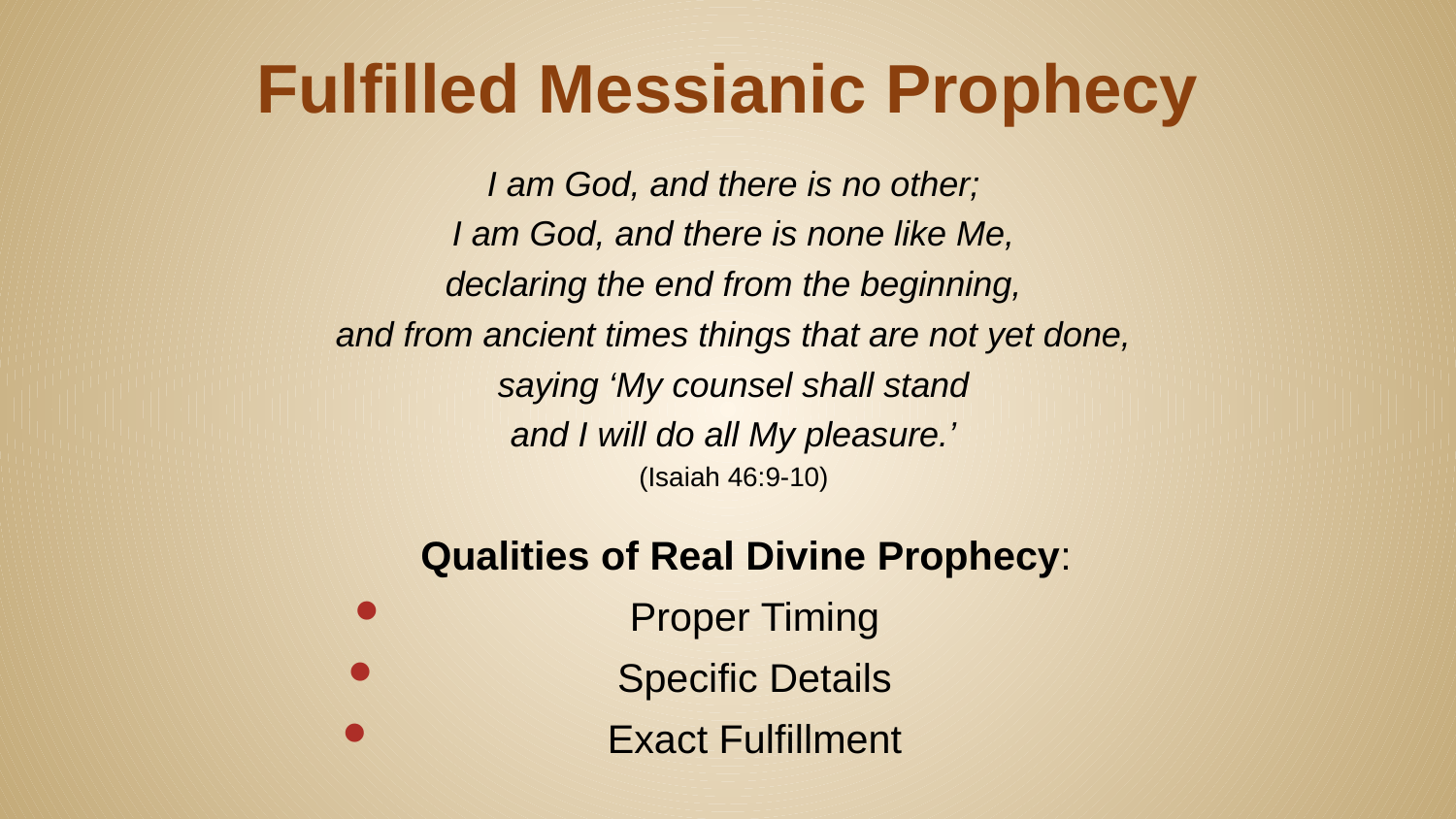

# Fulfilled Messianic Prophecy
I am God, and there is no other;
I am God, and there is none like Me,
declaring the end from the beginning,
and from ancient times things that are not yet done,
saying ‘My counsel shall stand
and I will do all My pleasure.’
(Isaiah 46:9-10)
Qualities of Real Divine Prophecy:
Proper Timing
Specific Details
Exact Fulfillment